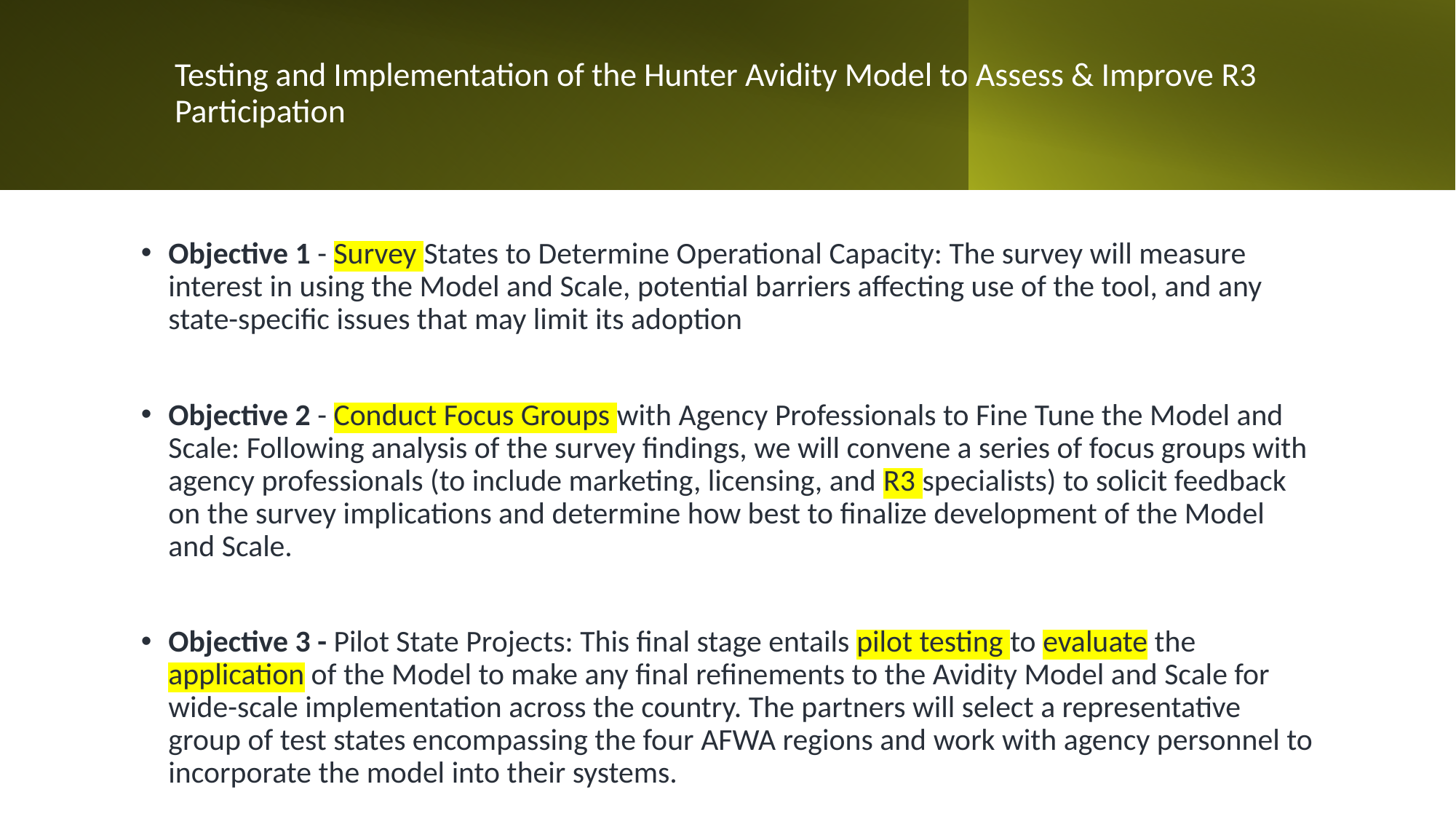

# Highlighted key words to search the Matrix

Testing and Implementation of the Hunter Avidity Model to Assess & Improve R3 Participation
Objective 1 - Survey States to Determine Operational Capacity: The survey will measure  interest in using the Model and Scale, potential barriers affecting use of the tool, and any state-specific issues that may limit its adoption

Objective 2 - Conduct Focus Groups with Agency Professionals to Fine Tune the Model and Scale: Following analysis of the survey findings, we will convene a series of focus groups with agency professionals (to include marketing, licensing, and R3 specialists) to solicit feedback on the survey implications and determine how best to finalize development of the Model and Scale.

Objective 3 - Pilot State Projects: This final stage entails pilot testing to evaluate the application of the Model to make any final refinements to the Avidity Model and Scale for wide-scale implementation across the country. The partners will select a representative group of test states encompassing the four AFWA regions and work with agency personnel to incorporate the model into their systems.